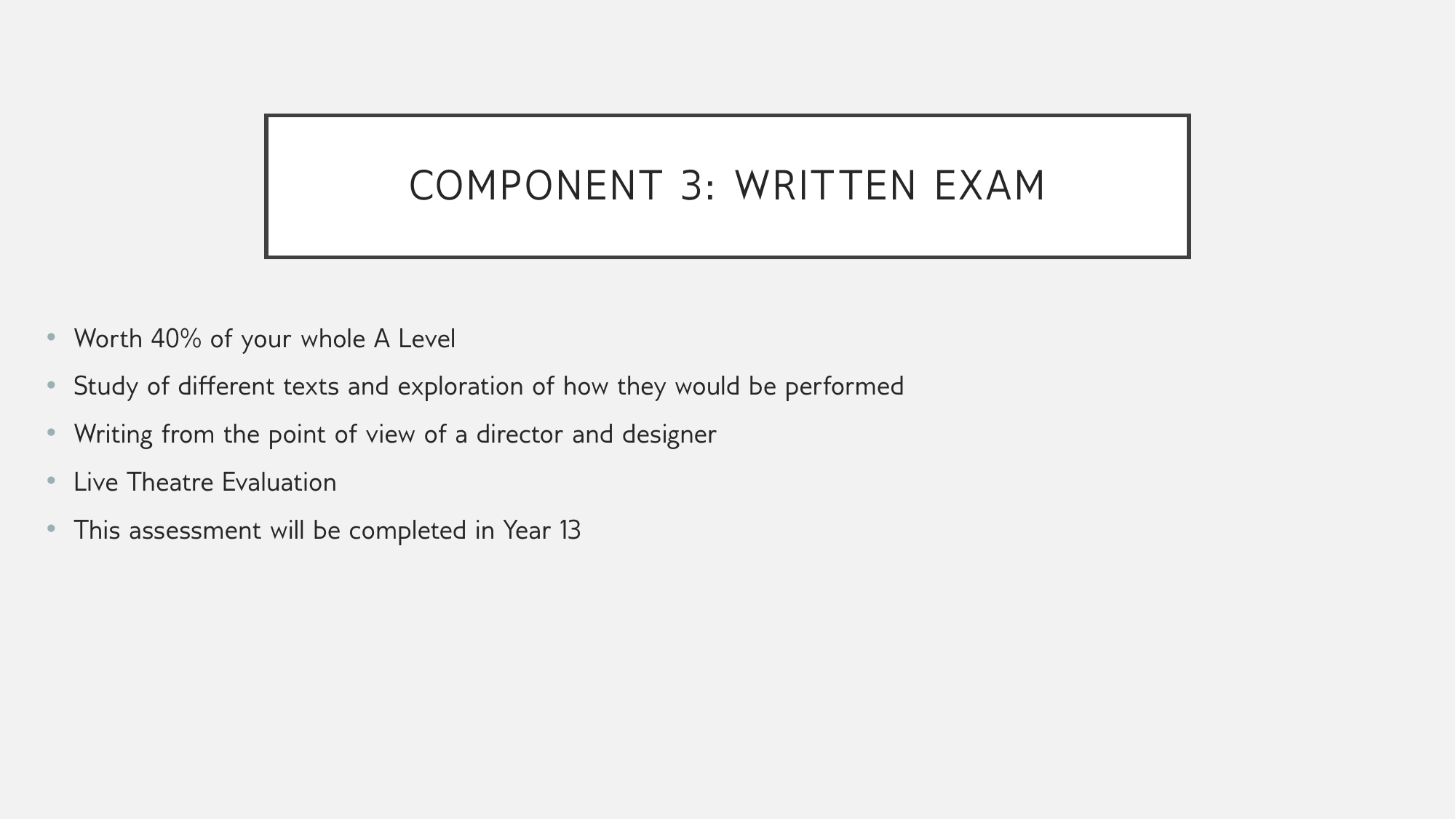

# Component 3: Written Exam
Worth 40% of your whole A Level
Study of different texts and exploration of how they would be performed
Writing from the point of view of a director and designer
Live Theatre Evaluation
This assessment will be completed in Year 13